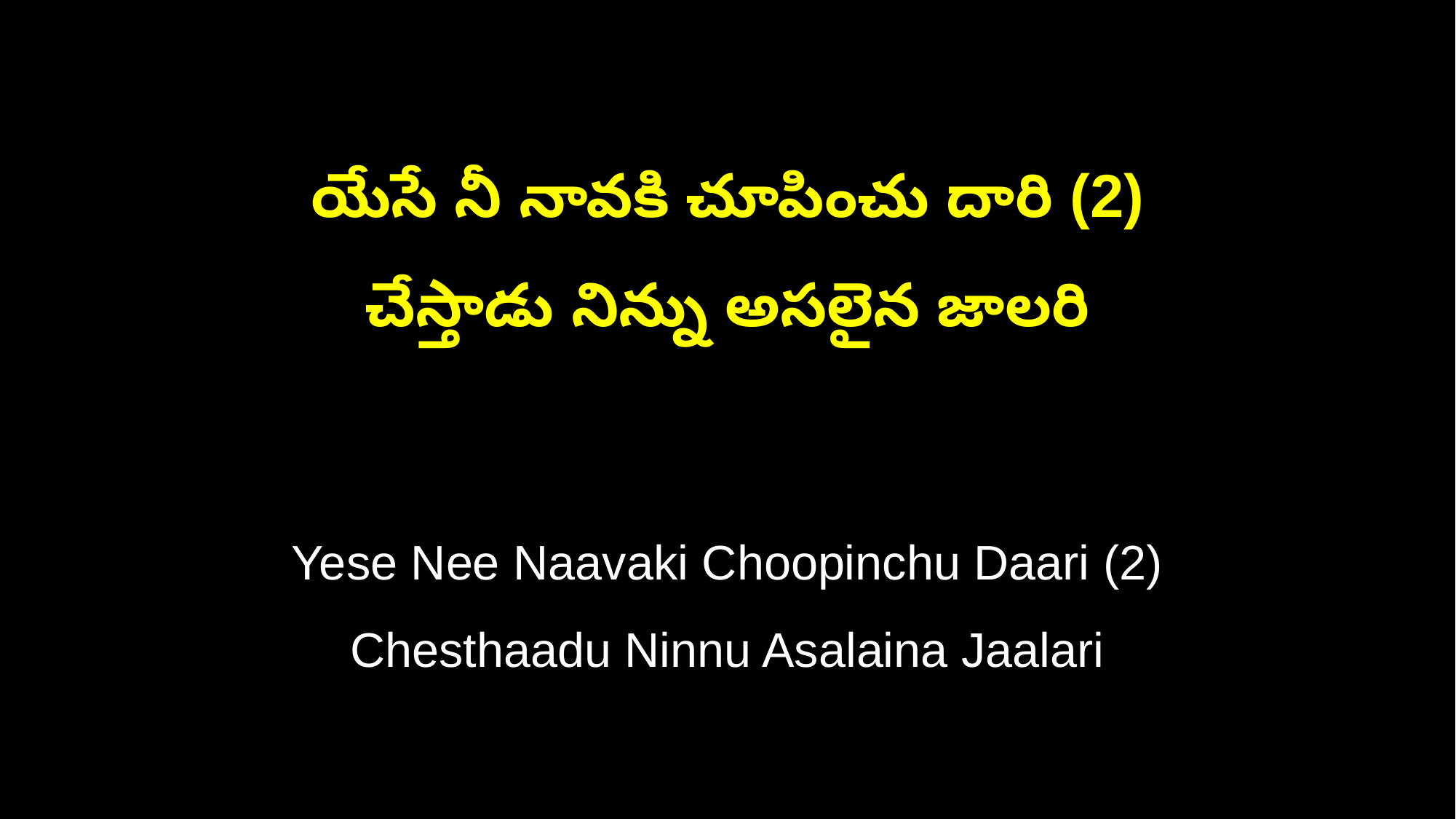

యేసే నీ నావకి చూపించు దారి (2)
చేస్తాడు నిన్ను అసలైన జాలరి
Yese Nee Naavaki Choopinchu Daari (2)
Chesthaadu Ninnu Asalaina Jaalari